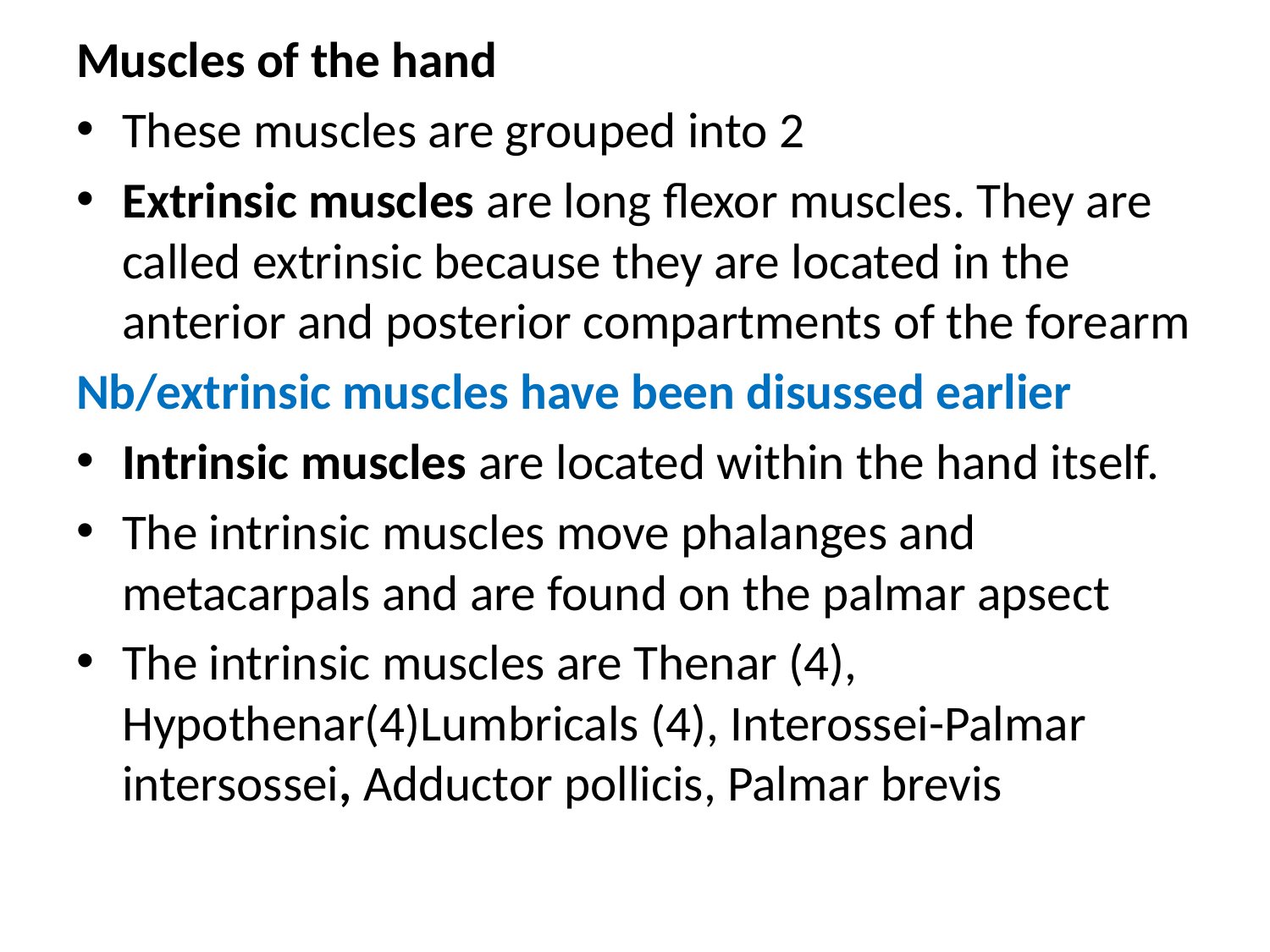

Muscles of the hand
These muscles are grouped into 2
Extrinsic muscles are long flexor muscles. They are called extrinsic because they are located in the anterior and posterior compartments of the forearm
Nb/extrinsic muscles have been disussed earlier
Intrinsic muscles are located within the hand itself.
The intrinsic muscles move phalanges and metacarpals and are found on the palmar apsect
The intrinsic muscles are Thenar (4), Hypothenar(4)Lumbricals (4), Interossei-Palmar intersossei, Adductor pollicis, Palmar brevis